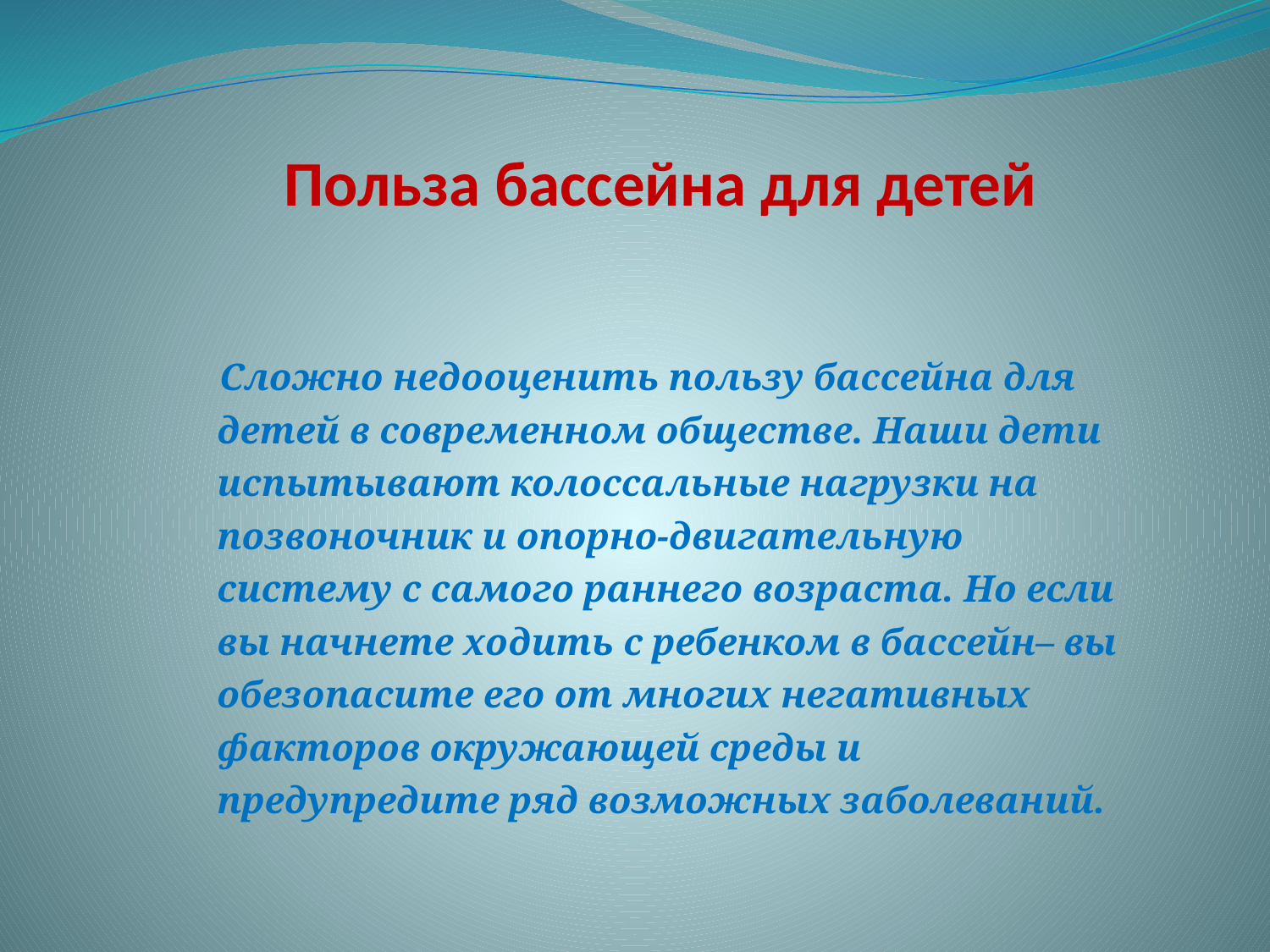

Польза бассейна для детей

    Сложно недооценить пользу бассейна для детей в современном обществе. Наши дети испытывают колоссальные нагрузки на позвоночник и опорно-двигательную систему с самого раннего возраста. Но если вы начнете ходить с ребенком в бассейн– вы обезопасите его от многих негативных факторов окружающей среды и предупредите ряд возможных заболеваний.